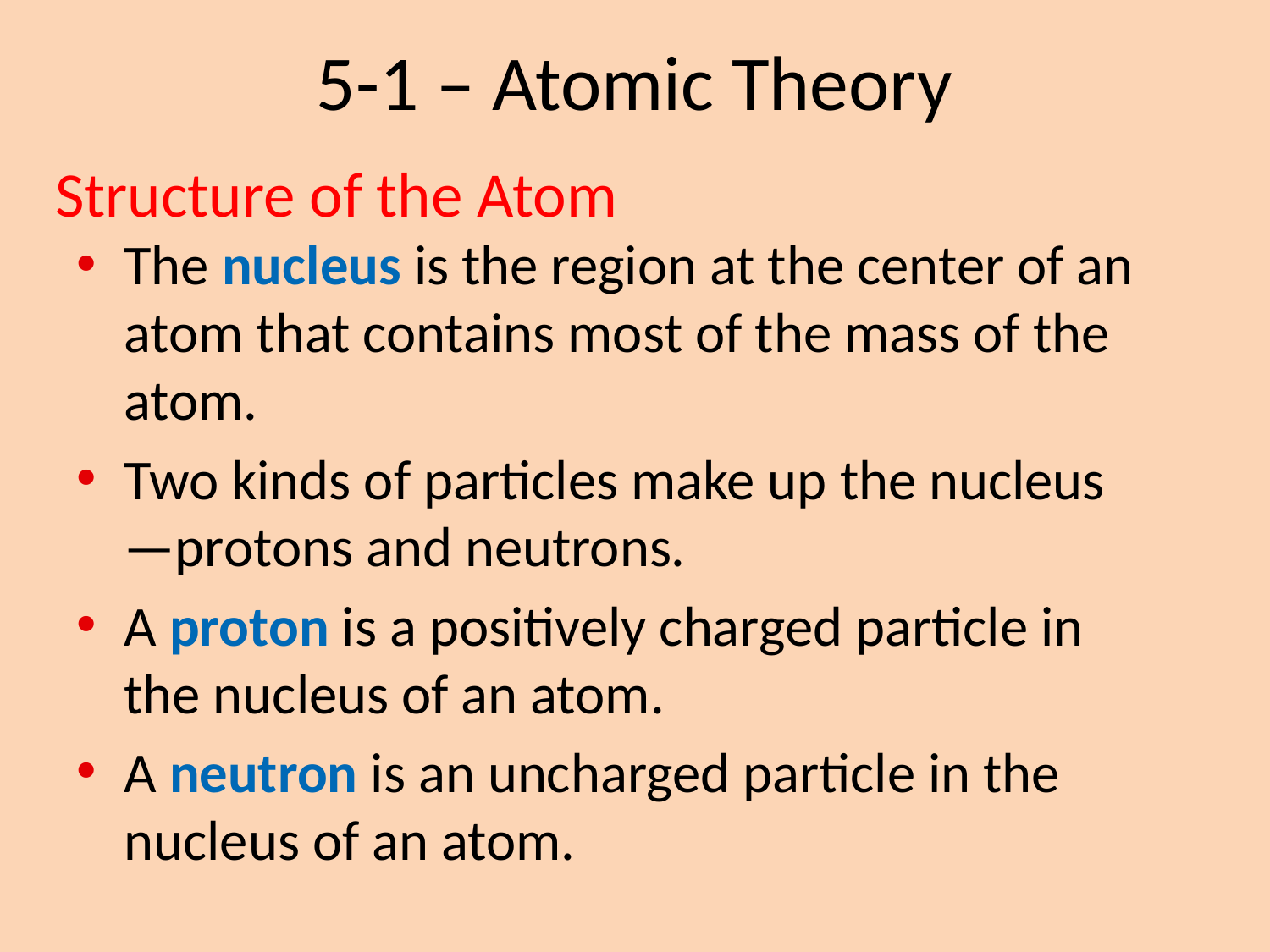

5-1 – Atomic Theory
Structure of the Atom
The nucleus is the region at the center of an atom that contains most of the mass of the atom.
Two kinds of particles make up the nucleus—protons and neutrons.
A proton is a positively charged particle in the nucleus of an atom.
A neutron is an uncharged particle in the nucleus of an atom.